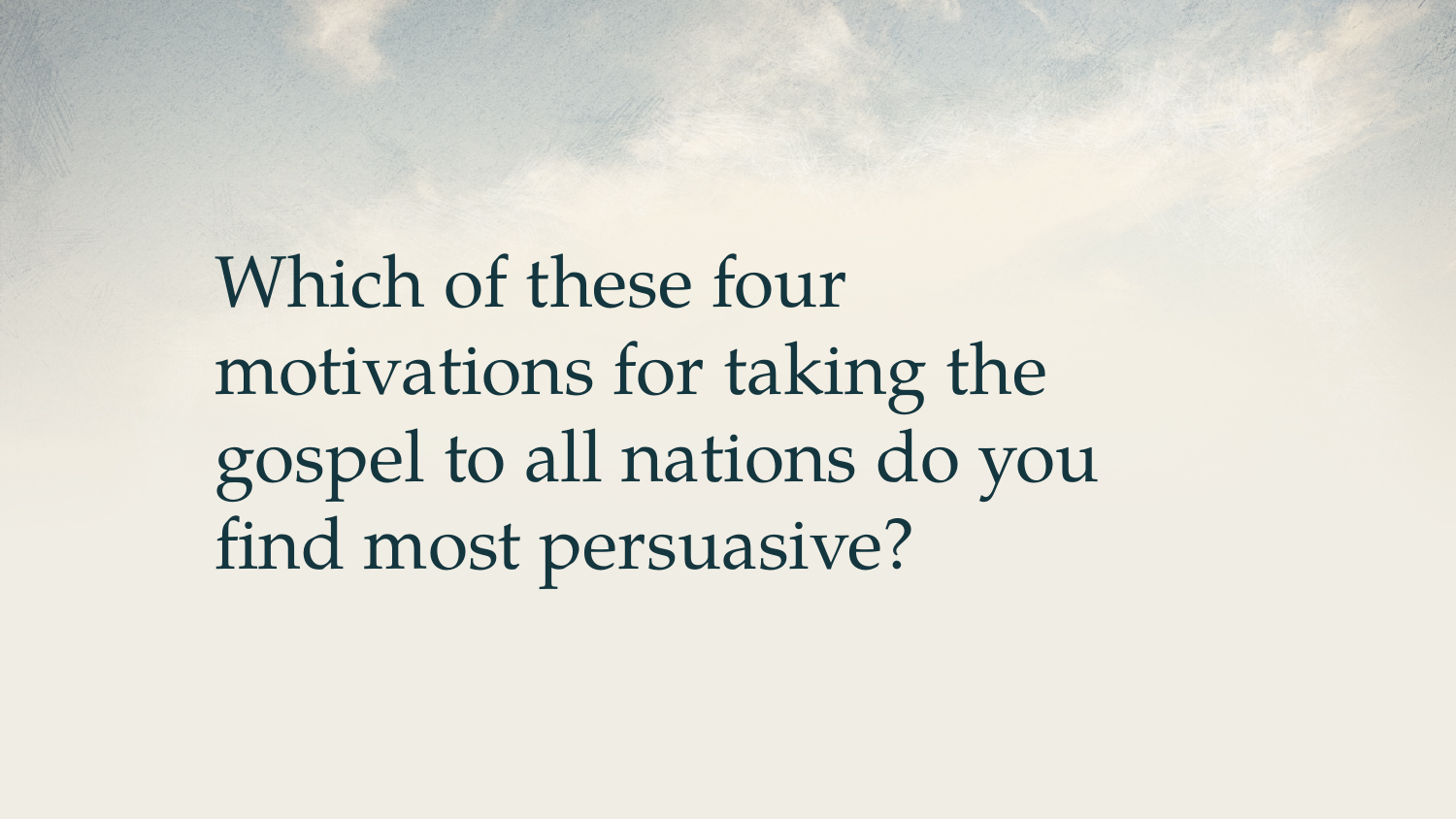

Which of these four motivations for taking the gospel to all nations do you find most persuasive?